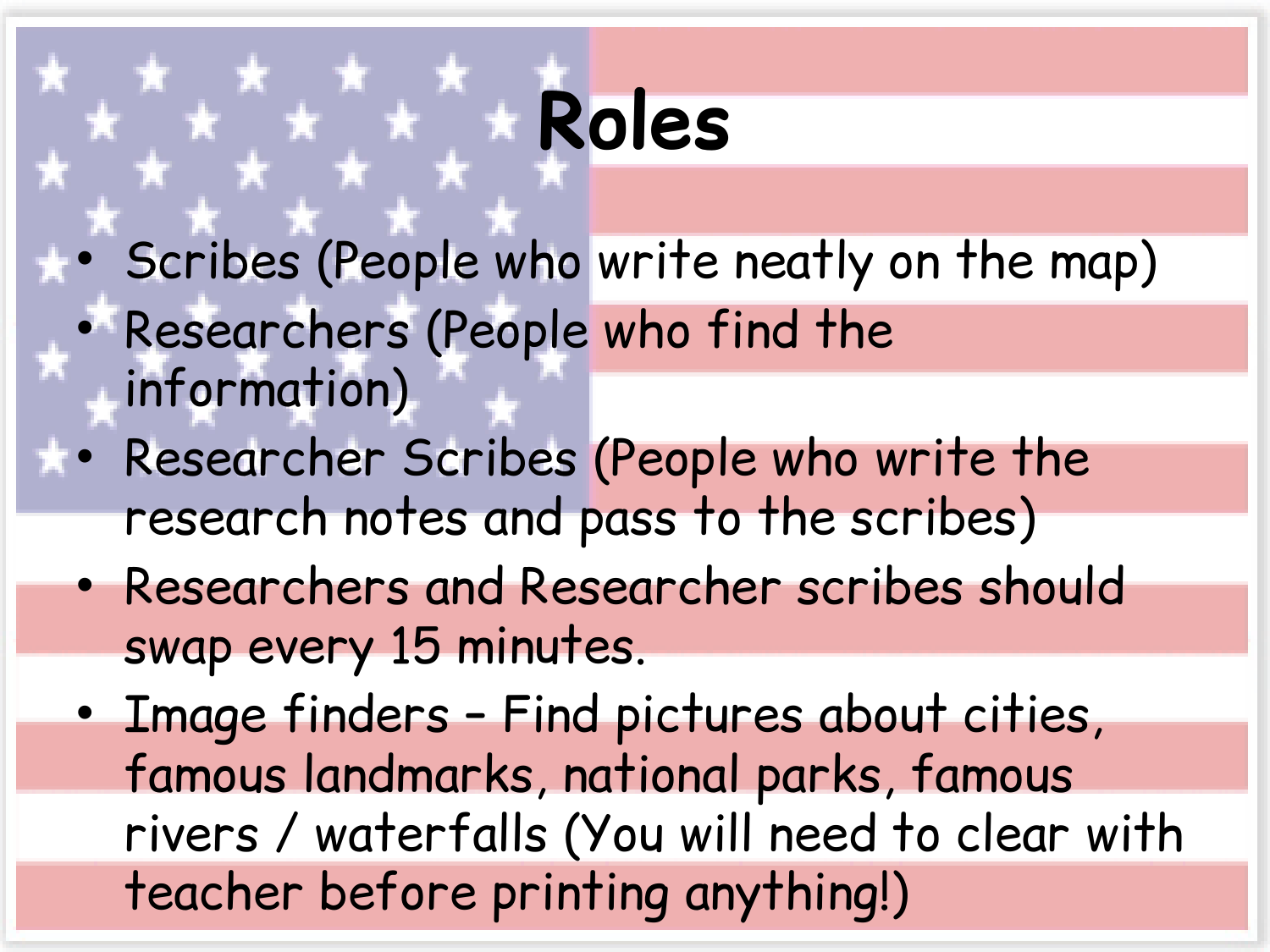

# Roles
Scribes (People who write neatly on the map)
Researchers (People who find the information)
Researcher Scribes (People who write the research notes and pass to the scribes)
Researchers and Researcher scribes should swap every 15 minutes.
Image finders – Find pictures about cities, famous landmarks, national parks, famous rivers / waterfalls (You will need to clear with teacher before printing anything!)